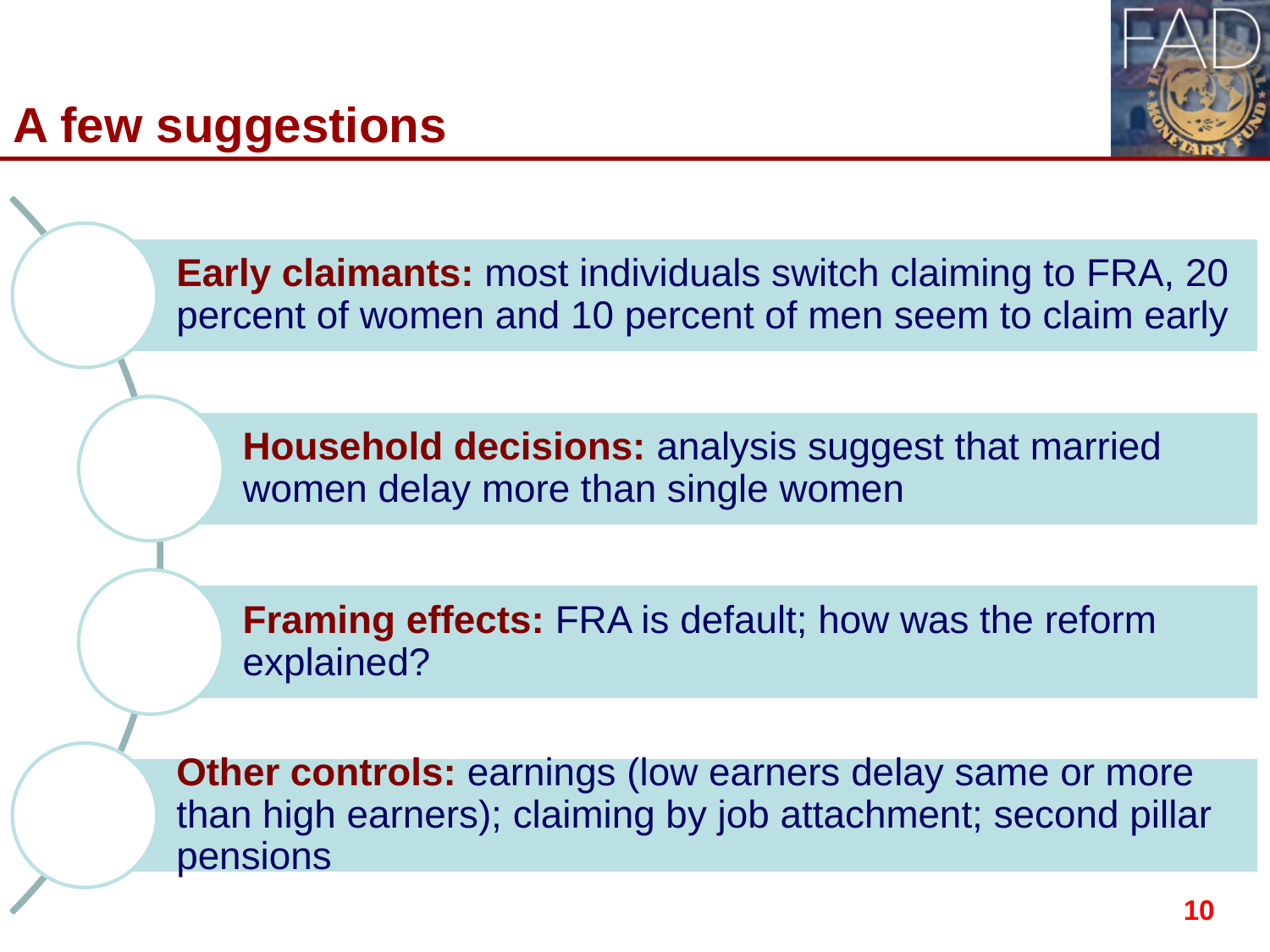

# A few suggestions
Early claimants: most individuals switch claiming to FRA, 20 percent of women and 10 percent of men seem to claim early
Household decisions: analysis suggest that married women delay more than single women
Framing effects: FRA is default; how was the reform explained?
Other controls: earnings (low earners delay same or more than high earners); claiming by job attachment; second pillar pensions
10